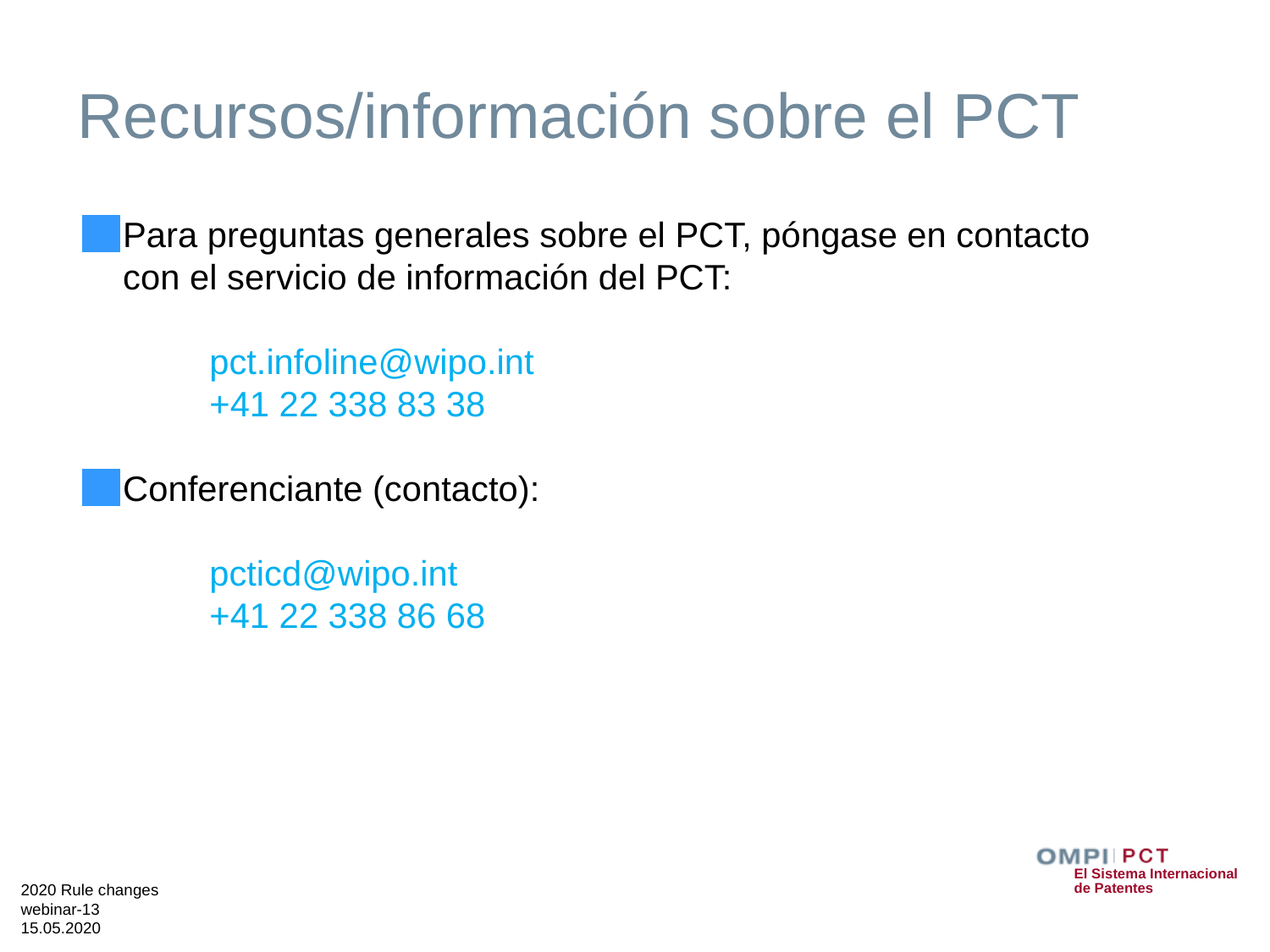

# Recursos/información sobre el PCT
Para preguntas generales sobre el PCT, póngase en contacto con el servicio de información del PCT:

	pct.infoline@wipo.int
	+41 22 338 83 38

Conferenciante (contacto):

	pcticd@wipo.int
	+41 22 338 86 68